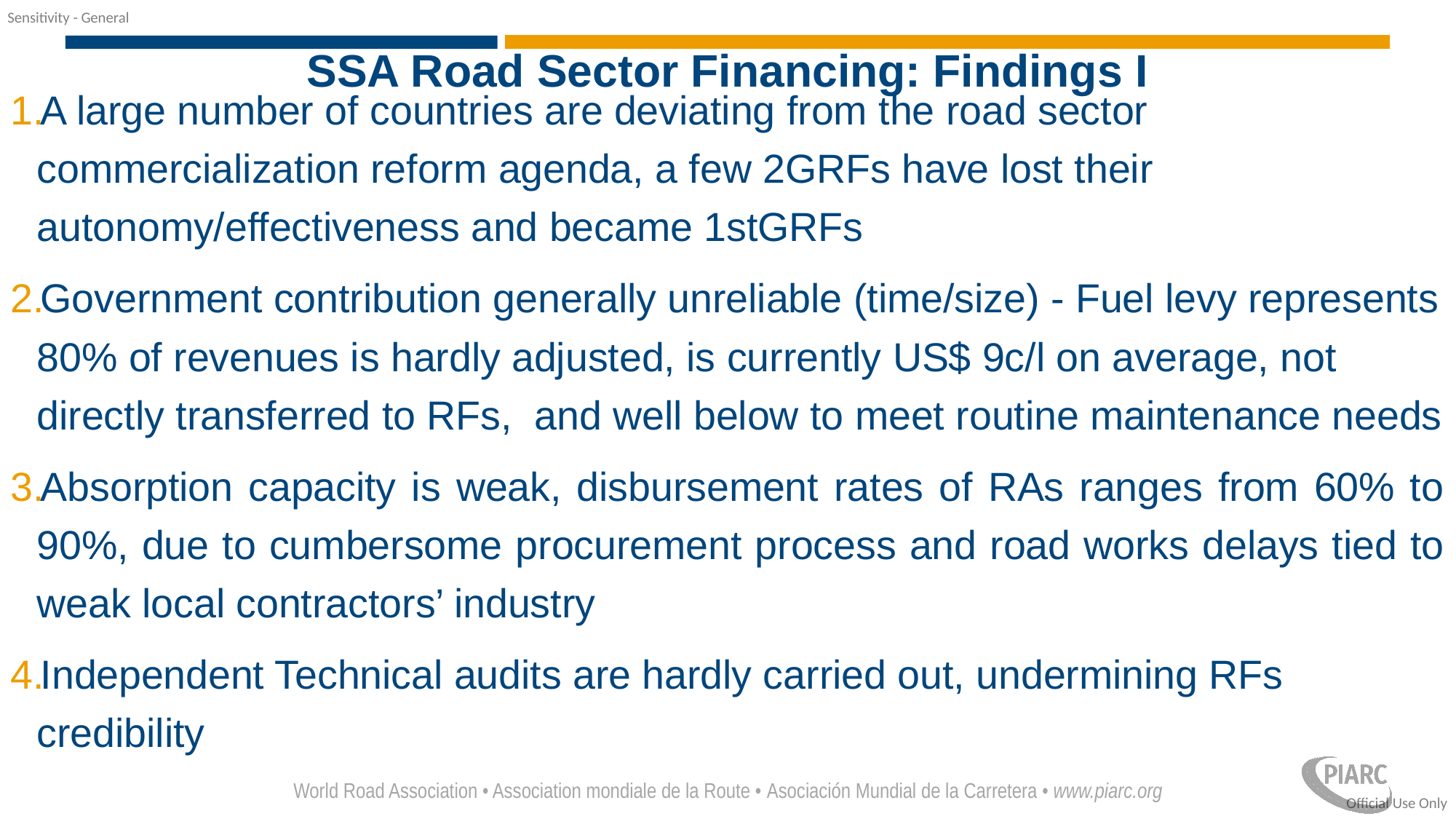

5
# SSA Road Sector Financing: Findings I
A large number of countries are deviating from the road sector commercialization reform agenda, a few 2GRFs have lost their autonomy/effectiveness and became 1stGRFs
Government contribution generally unreliable (time/size) - Fuel levy represents 80% of revenues is hardly adjusted, is currently US$ 9c/l on average, not directly transferred to RFs,  and well below to meet routine maintenance needs
Absorption capacity is weak, disbursement rates of RAs ranges from 60% to 90%, due to cumbersome procurement process and road works delays tied to weak local contractors’ industry
Independent Technical audits are hardly carried out, undermining RFs credibility